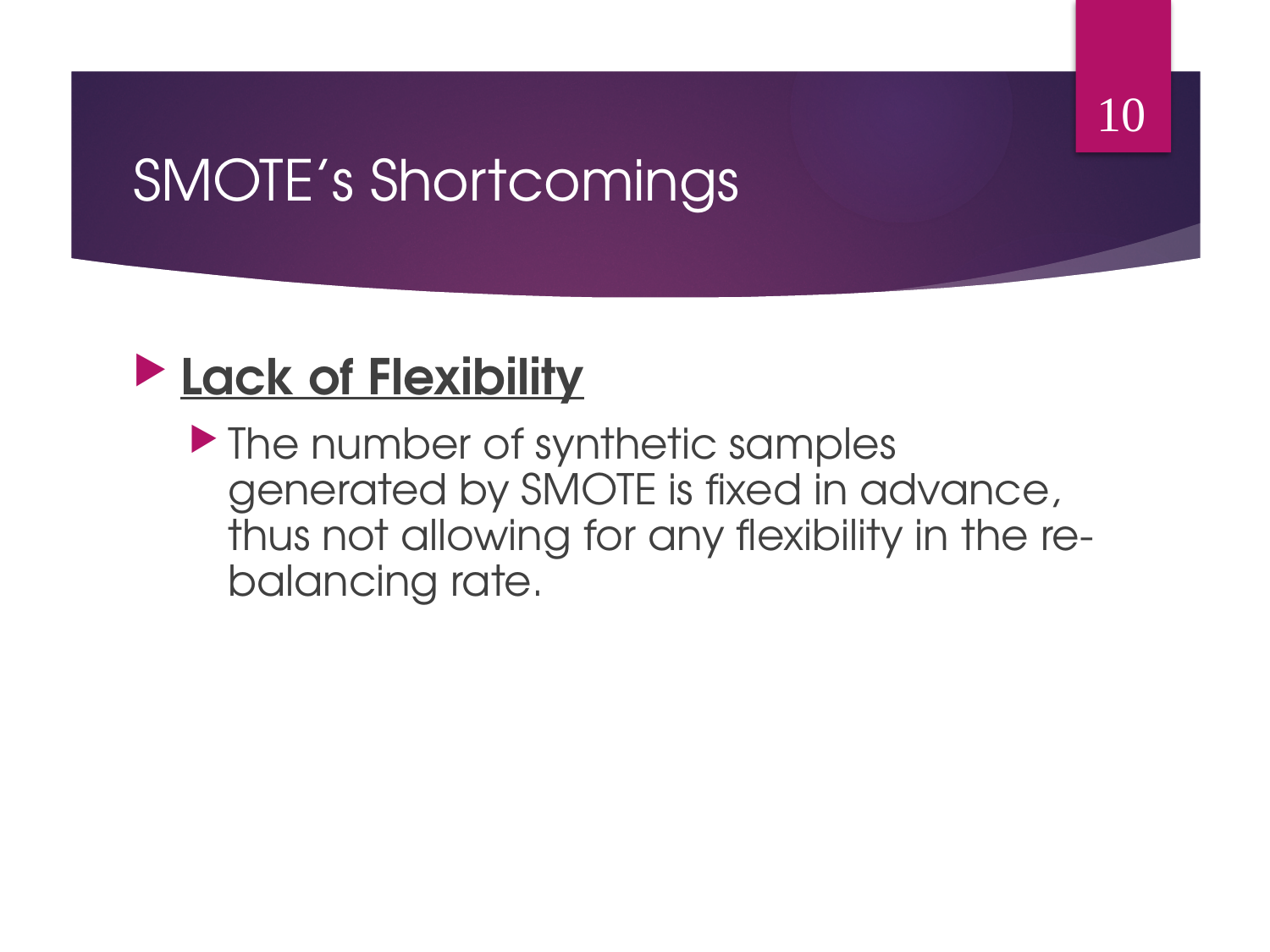

10
# SMOTE’s Shortcomings
Lack of Flexibility
The number of synthetic samples generated by SMOTE is fixed in advance, thus not allowing for any flexibility in the re-balancing rate.